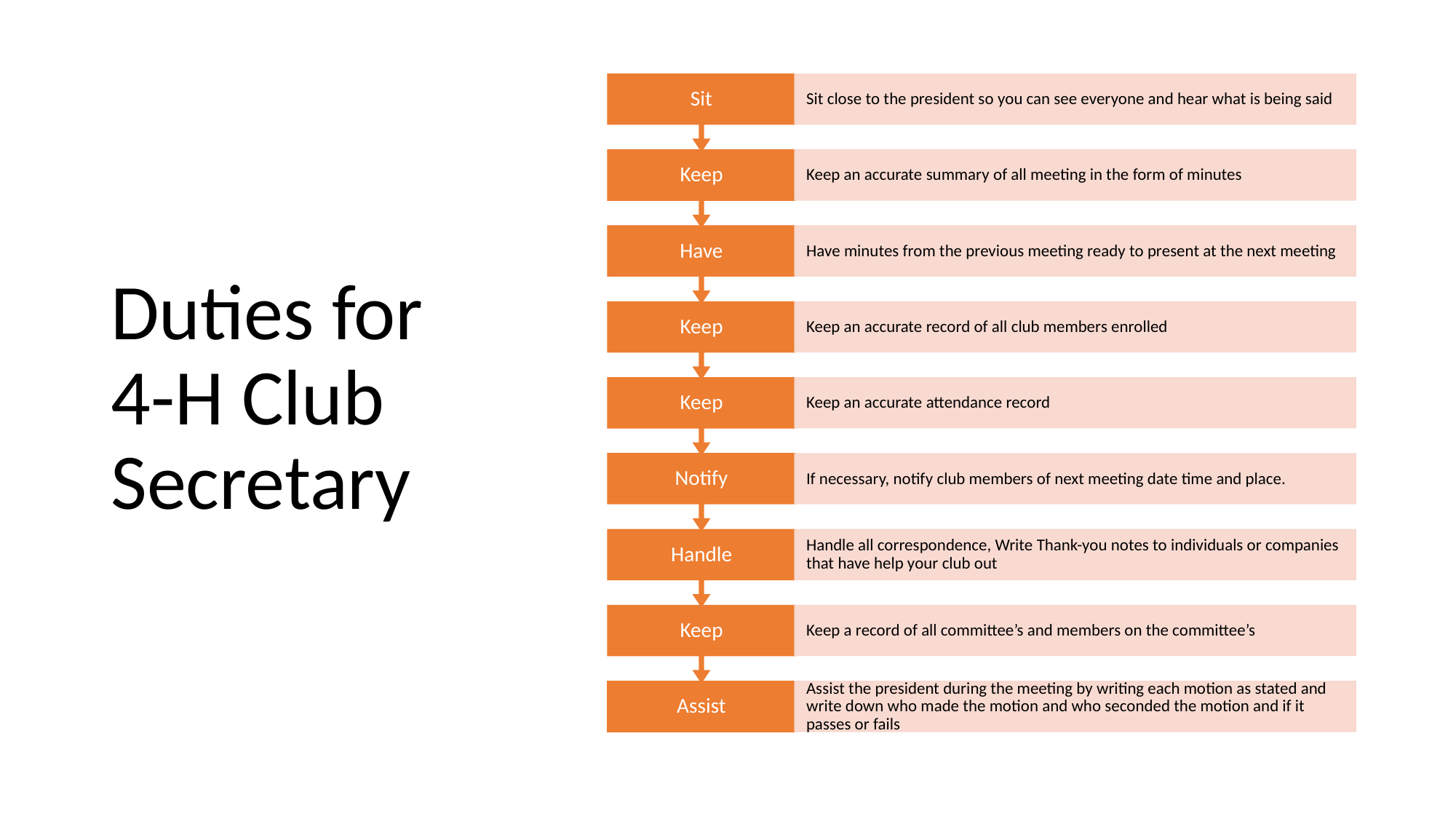

# Duties for 4-H Club Secretary
Assist
Assist the president during the meeting by writing each motion as stated and write down who made the motion and who seconded the motion and if it passes or fails
Keep
Keep a record of all committee’s and members on the committee’s
Handle
Handle all correspondence, Write Thank-you notes to individuals or companies that have help your club out
Notify
If necessary, notify club members of next meeting date time and place.
Keep
Keep an accurate attendance record
Keep
Keep an accurate record of all club members enrolled
Have
Have minutes from the previous meeting ready to present at the next meeting
Keep
Keep an accurate summary of all meeting in the form of minutes
Sit
Sit close to the president so you can see everyone and hear what is being said